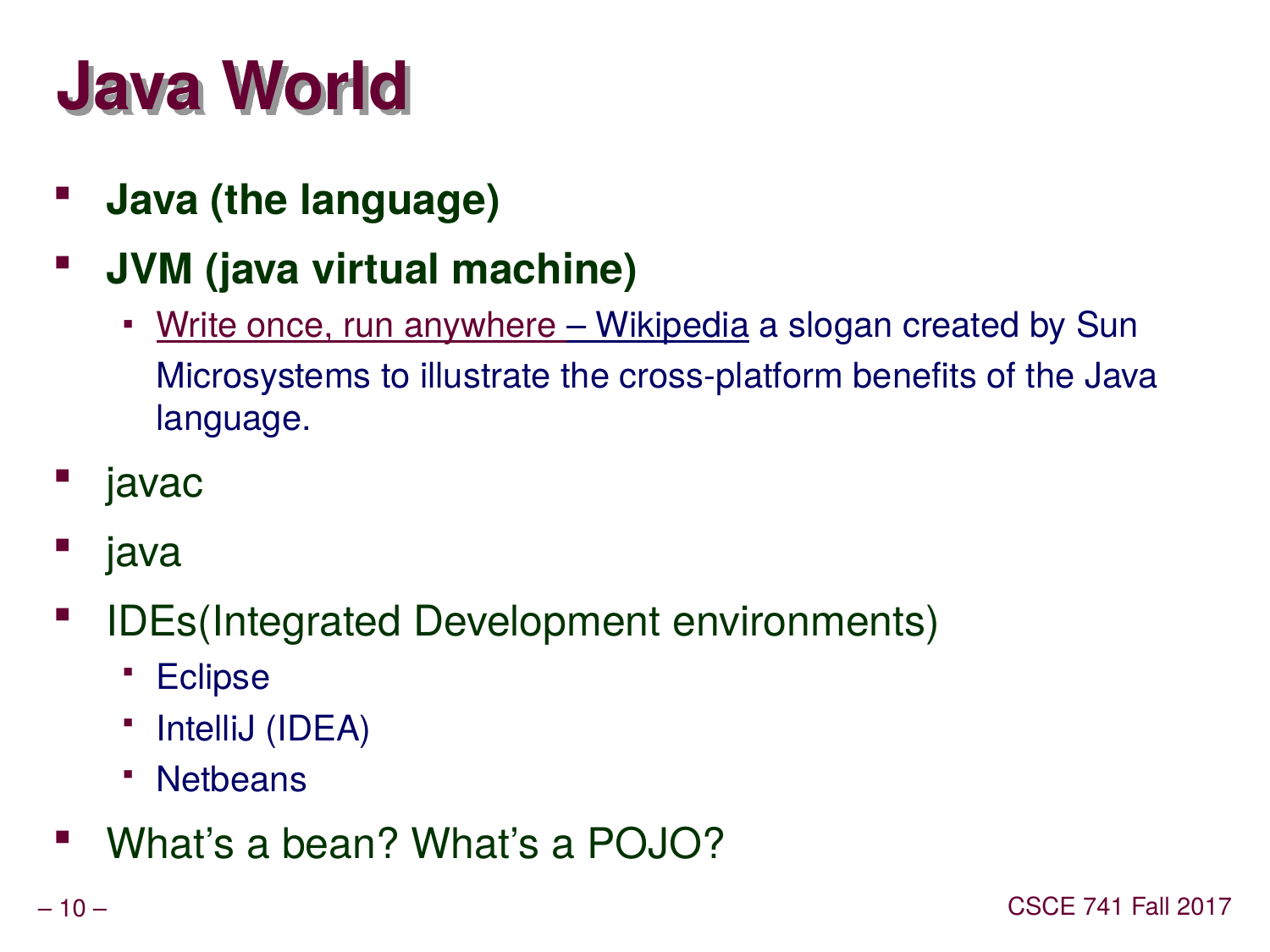

# Java World
Java (the language)
JVM (java virtual machine)
Write once, run anywhere – Wikipedia a slogan created by Sun Microsystems to illustrate the cross-platform benefits of the Java language.
javac
java
IDEs(Integrated Development environments)
Eclipse
IntelliJ (IDEA)
Netbeans
What’s a bean? What’s a POJO?